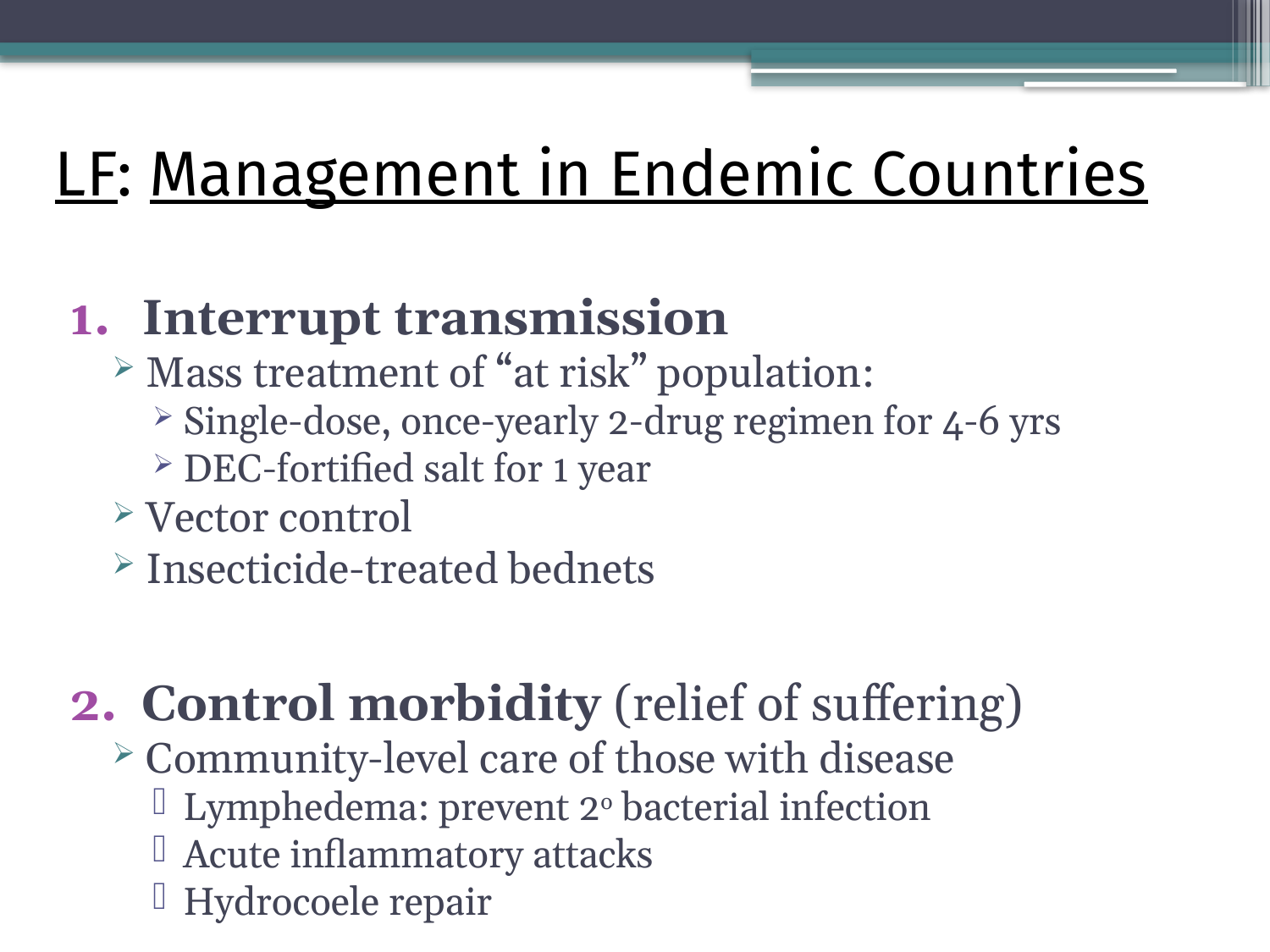

LF: Management in Endemic Countries
Interrupt transmission
Mass treatment of “at risk” population:
Single-dose, once-yearly 2-drug regimen for 4-6 yrs
DEC-fortified salt for 1 year
Vector control
Insecticide-treated bednets

Control morbidity (relief of suffering)
Community-level care of those with disease
Lymphedema: prevent 2o bacterial infection
Acute inflammatory attacks
Hydrocoele repair